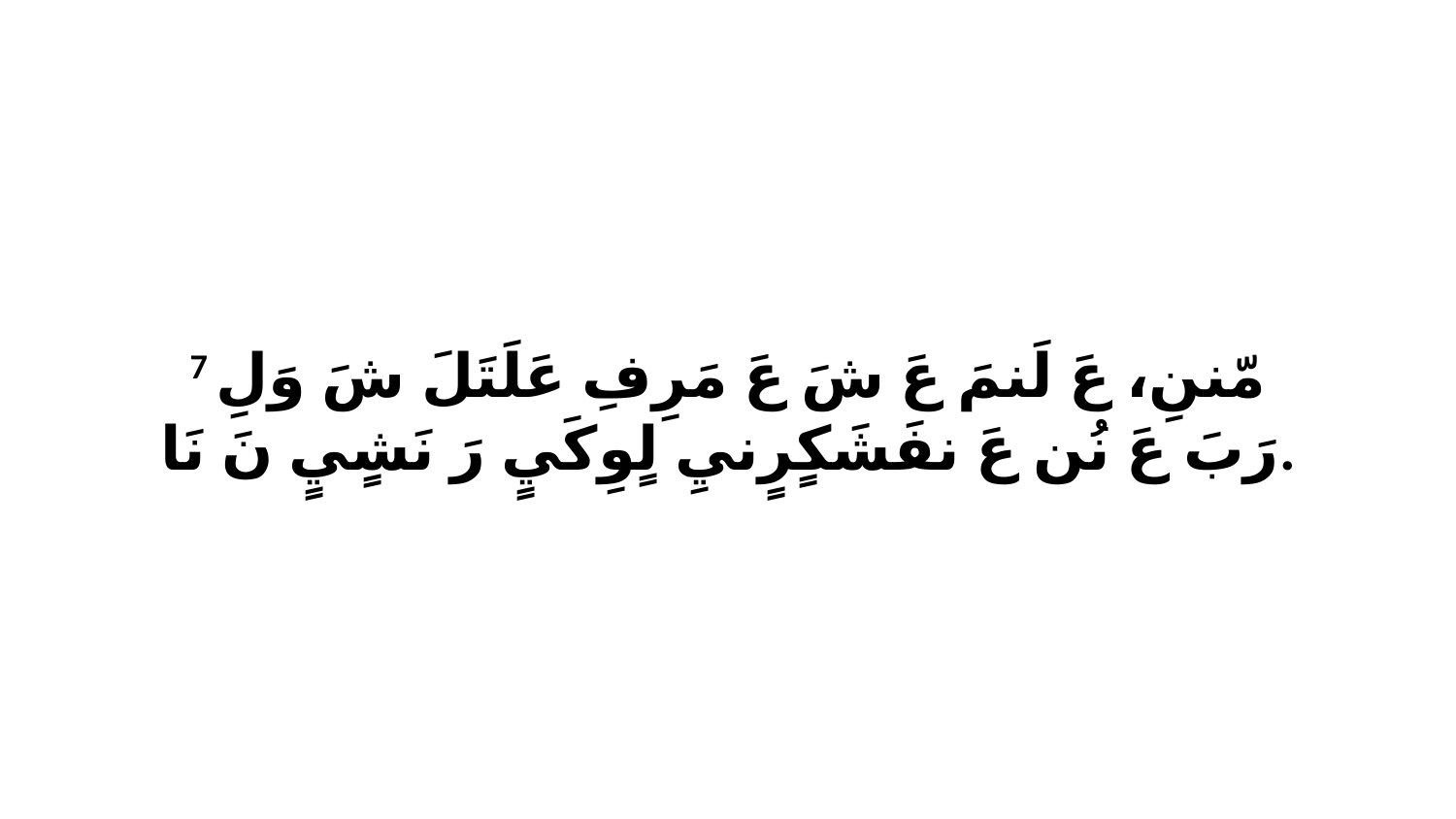

7 مّننِ، عَ لَنمَ عَ شَ عَ مَرِفِ عَلَتَلَ شَ وَلِ رَبَ عَ نُن عَ نفَشَكٍرٍنيِ لٍوِكَيٍ رَ نَشٍيٍ نَ نَا.